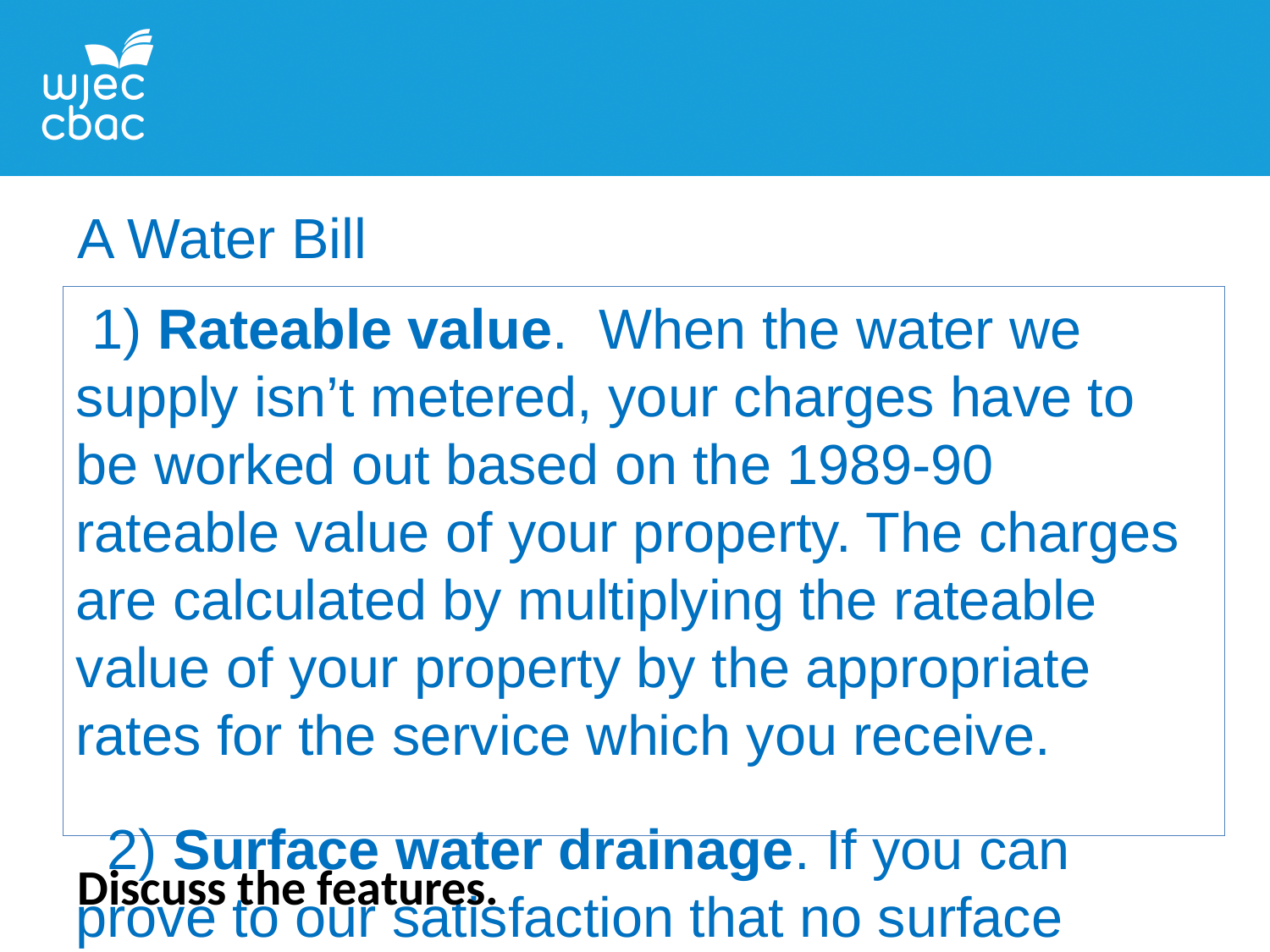

A Water Bill
 1) Rateable value.  When the water we supply isn’t metered, your charges have to be worked out based on the 1989-90 rateable value of your property. The charges are calculated by multiplying the rateable value of your property by the appropriate rates for the service which you receive.

  2) Surface water drainage. If you can prove to our satisfaction that no surface water or groundwater from your property drains directly or indirectly to a public sewer you may be eligible to pay a lower sewerage charge.
Discuss the features.